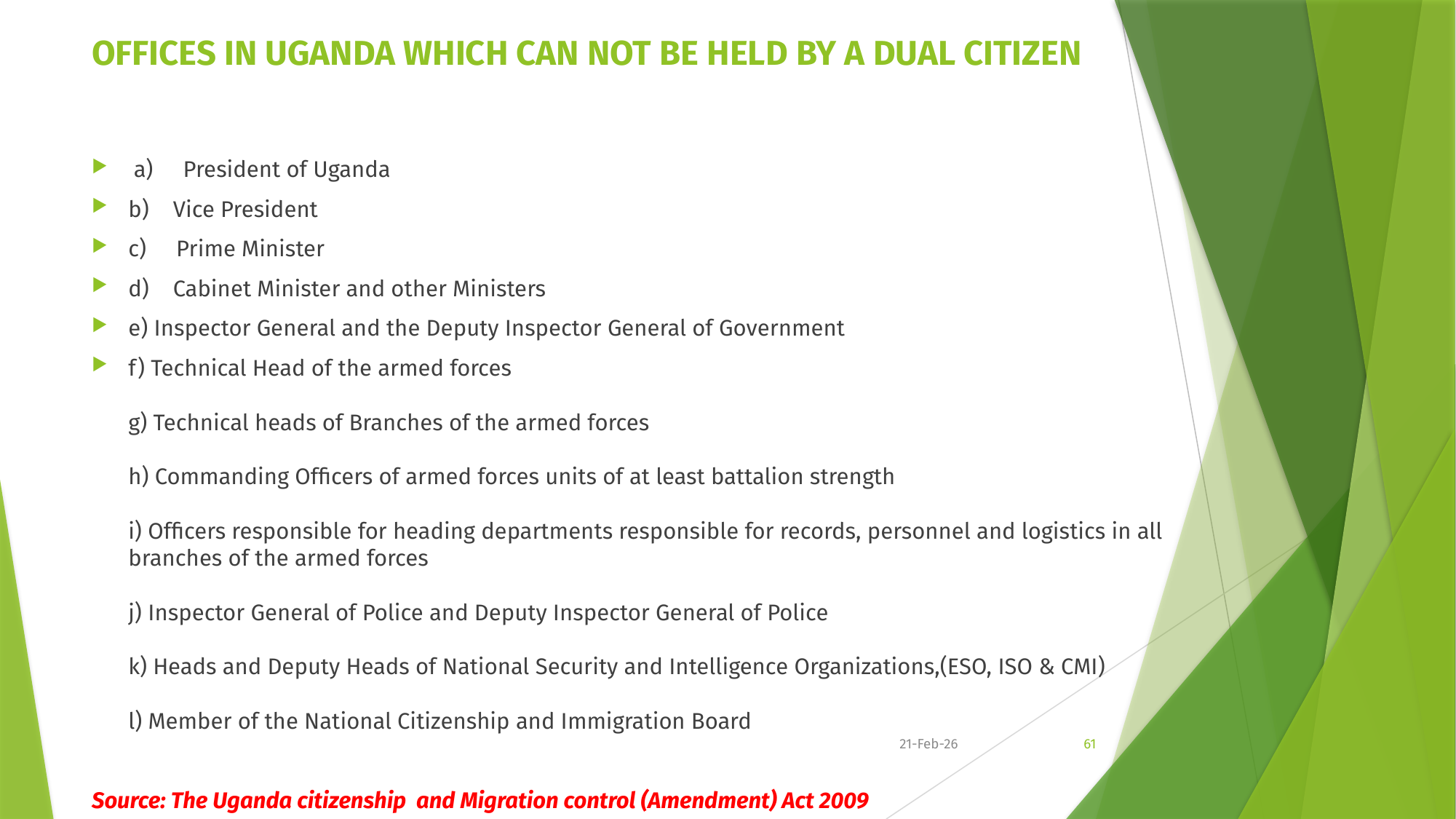

# OFFICES IN UGANDA WHICH CAN NOT BE HELD BY A DUAL CITIZEN
 a)     President of Uganda
b)    Vice President
c)     Prime Minister
d)    Cabinet Minister and other Ministers
e) Inspector General and the Deputy Inspector General of Government
f) Technical Head of the armed forces
     
g) Technical heads of Branches of the armed forces
          
h) Commanding Officers of armed forces units of at least battalion strength
     
i) Officers responsible for heading departments responsible for records, personnel and logistics in all branches of the armed forces
     
j) Inspector General of Police and Deputy Inspector General of Police
    
k) Heads and Deputy Heads of National Security and Intelligence Organizations,(ESO, ISO & CMI)
     
l) Member of the National Citizenship and Immigration Board

Source: The Uganda citizenship  and Migration control (Amendment) Act 2009

21-Feb-26
61